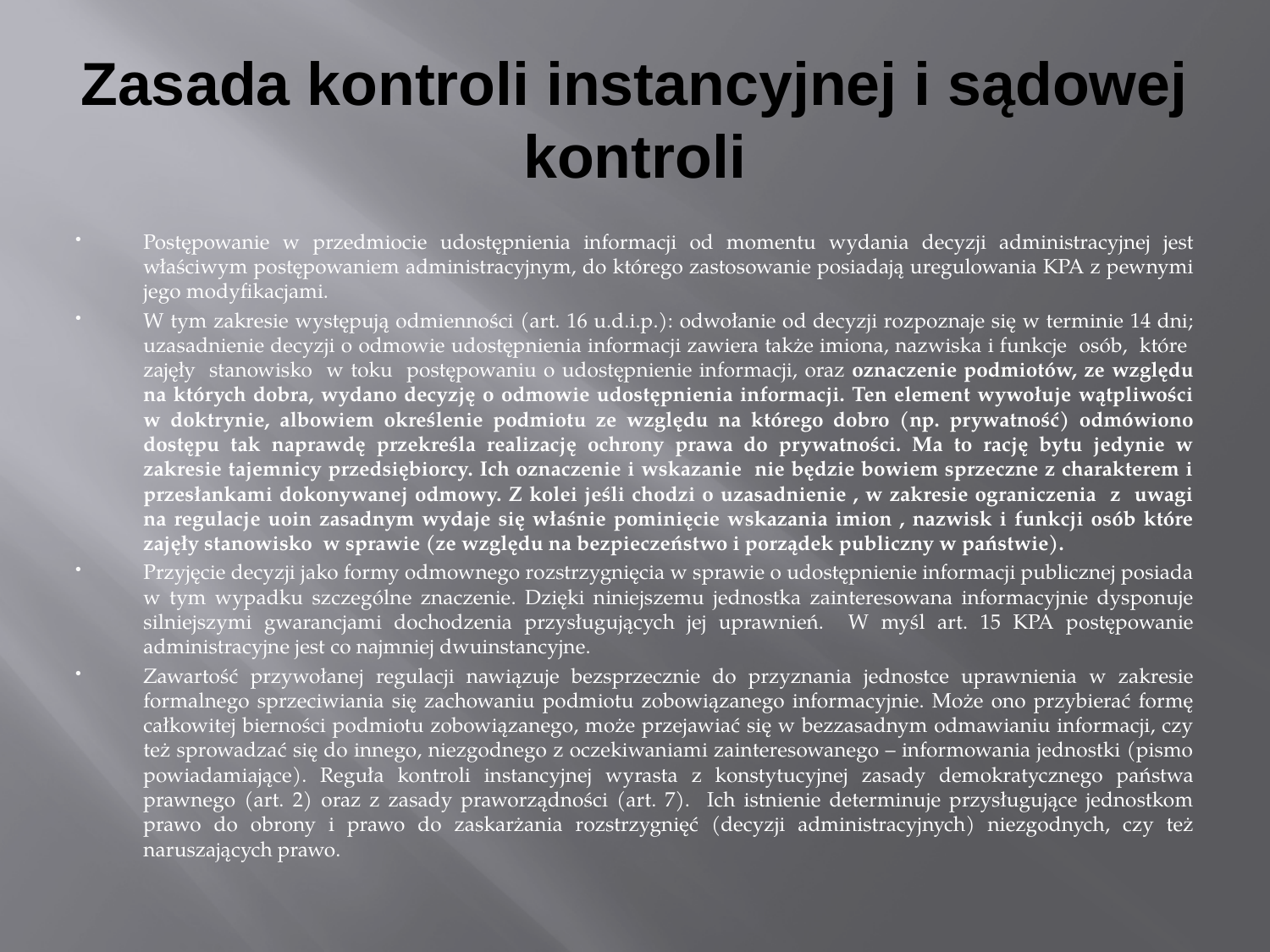

# Zasada kontroli instancyjnej i sądowej kontroli
Postępowanie w przedmiocie udostępnienia informacji od momentu wydania decyzji administracyjnej jest właściwym postępowaniem administracyjnym, do którego zastosowanie posiadają uregulowania KPA z pewnymi jego modyfikacjami.
W tym zakresie występują odmienności (art. 16 u.d.i.p.): odwołanie od decyzji rozpoznaje się w terminie 14 dni; uzasadnienie decyzji o odmowie udostępnienia informacji zawiera także imiona, nazwiska i funkcje  osób,  które  zajęły  stanowisko  w toku  postępowaniu o udostępnienie informacji, oraz oznaczenie podmiotów, ze względu na których dobra, wydano decyzję o odmowie udostępnienia informacji. Ten element wywołuje wątpliwości w doktrynie, albowiem określenie podmiotu ze względu na którego dobro (np. prywatność) odmówiono dostępu tak naprawdę przekreśla realizację ochrony prawa do prywatności. Ma to rację bytu jedynie w zakresie tajemnicy przedsiębiorcy. Ich oznaczenie i wskazanie  nie będzie bowiem sprzeczne z charakterem i przesłankami dokonywanej odmowy. Z kolei jeśli chodzi o uzasadnienie , w zakresie ograniczenia  z  uwagi na regulacje uoin zasadnym wydaje się właśnie pominięcie wskazania imion , nazwisk i funkcji osób które zajęły stanowisko  w sprawie (ze względu na bezpieczeństwo i porządek publiczny w państwie).
Przyjęcie decyzji jako formy odmownego rozstrzygnięcia w sprawie o udostępnienie informacji publicznej posiada w tym wypadku szczególne znaczenie. Dzięki niniejszemu jednostka zainteresowana informacyjnie dysponuje silniejszymi gwarancjami dochodzenia przysługujących jej uprawnień.  W myśl art. 15 KPA postępowanie administracyjne jest co najmniej dwuinstancyjne.
Zawartość przywołanej regulacji nawiązuje bezsprzecznie do przyznania jednostce uprawnienia w zakresie formalnego sprzeciwiania się zachowaniu podmiotu zobowiązanego informacyjnie. Może ono przybierać formę całkowitej bierności podmiotu zobowiązanego, może przejawiać się w bezzasadnym odmawianiu informacji, czy też sprowadzać się do innego, niezgodnego z oczekiwaniami zainteresowanego – informowania jednostki (pismo powiadamiające). Reguła kontroli instancyjnej wyrasta z konstytucyjnej zasady demokratycznego państwa prawnego (art. 2) oraz z zasady praworządności (art. 7).  Ich istnienie determinuje przysługujące jednostkom prawo do obrony i prawo do zaskarżania rozstrzygnięć (decyzji administracyjnych) niezgodnych, czy też naruszających prawo.